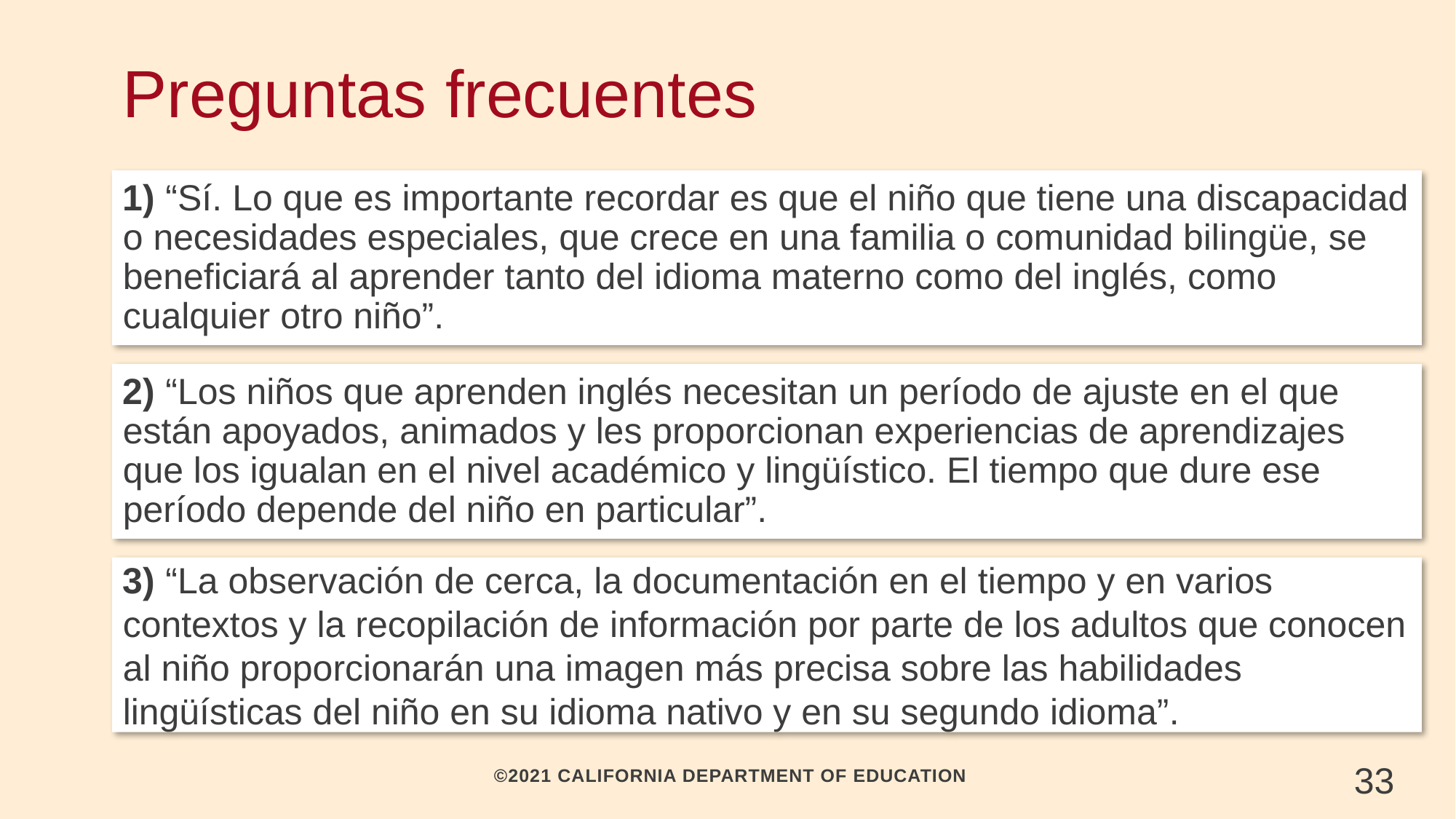

# Preguntas frecuentes
1) “Sí. Lo que es importante recordar es que el niño que tiene una discapacidad o necesidades especiales, que crece en una familia o comunidad bilingüe, se beneficiará al aprender tanto del idioma materno como del inglés, como cualquier otro niño”.
2) “Los niños que aprenden inglés necesitan un período de ajuste en el que están apoyados, animados y les proporcionan experiencias de aprendizajes que los igualan en el nivel académico y lingüístico. El tiempo que dure ese período depende del niño en particular”.
3) “La observación de cerca, la documentación en el tiempo y en varios contextos y la recopilación de información por parte de los adultos que conocen al niño proporcionarán una imagen más precisa sobre las habilidades lingüísticas del niño en su idioma nativo y en su segundo idioma”.
33